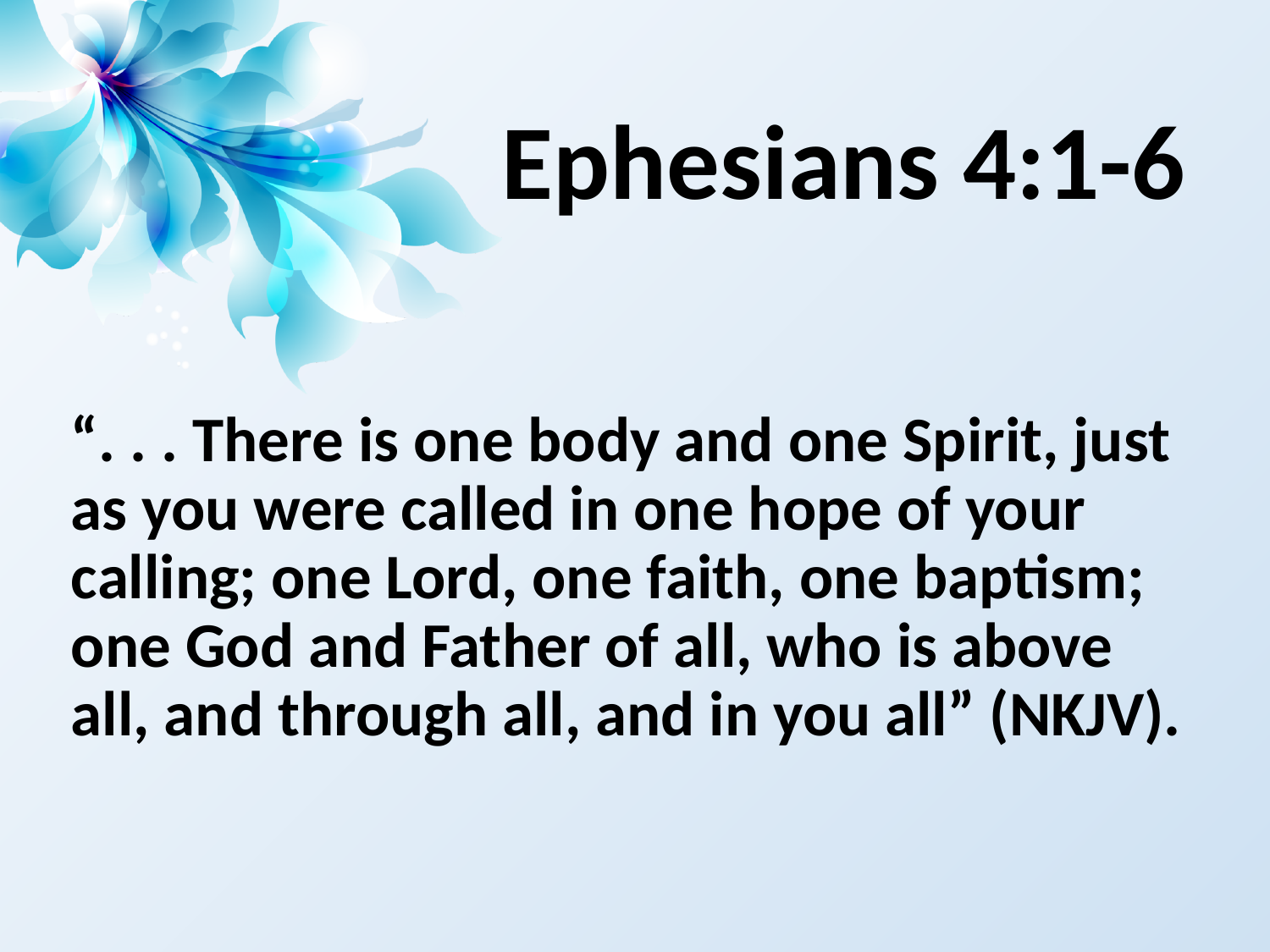

# Ephesians 4:1-6
“. . . There is one body and one Spirit, just as you were called in one hope of your calling; one Lord, one faith, one baptism; one God and Father of all, who is above all, and through all, and in you all” (NKJV).